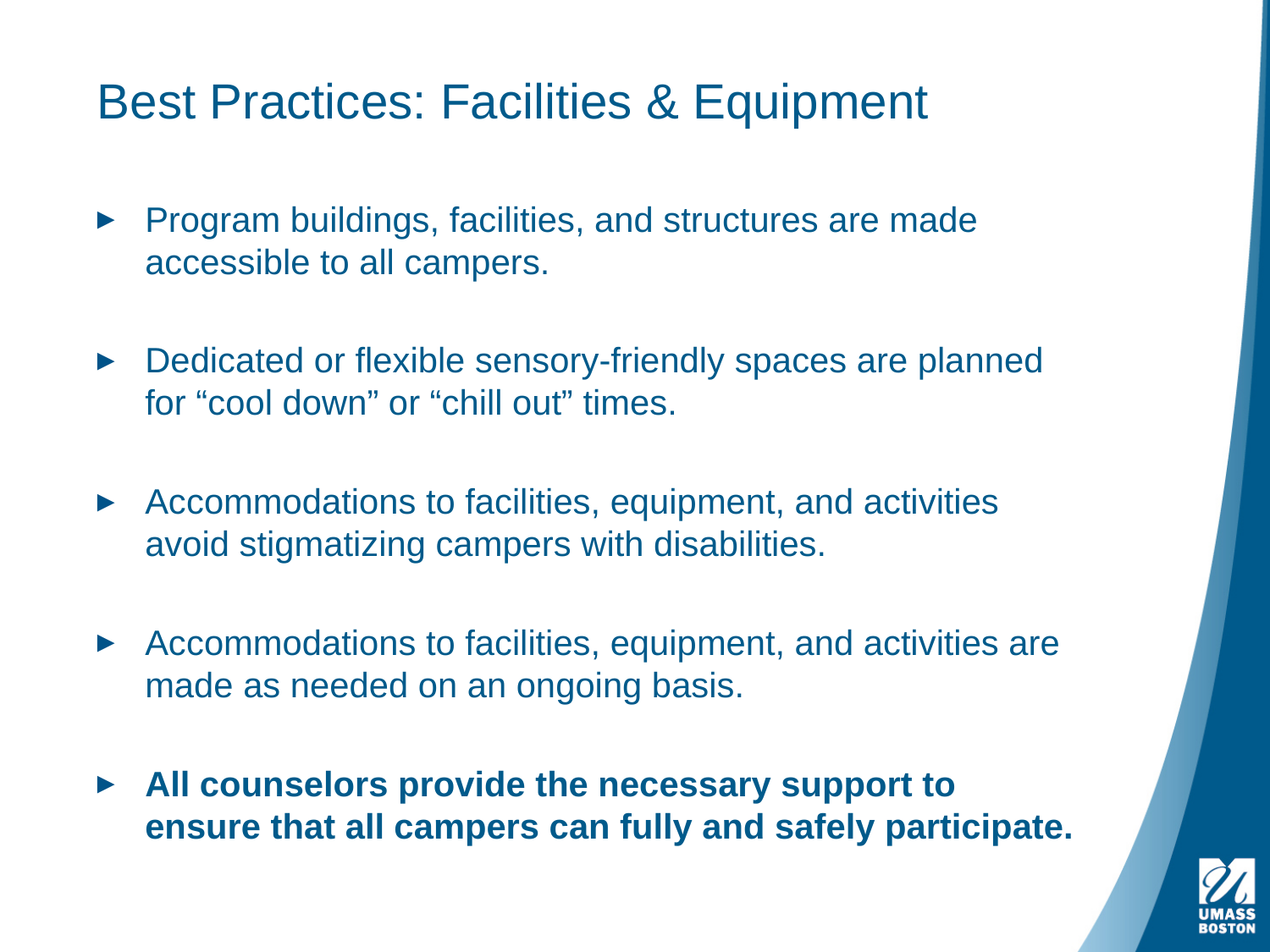

# Best Practices: Facilities & Equipment
Program buildings, facilities, and structures are made  accessible to all campers.

Dedicated or flexible sensory-friendly spaces are planned for “cool down” or “chill out” times.

Accommodations to facilities, equipment, and activities avoid stigmatizing campers with disabilities.

Accommodations to facilities, equipment, and activities are made as needed on an ongoing basis.

All counselors provide the necessary support to ensure that all campers can fully and safely participate.